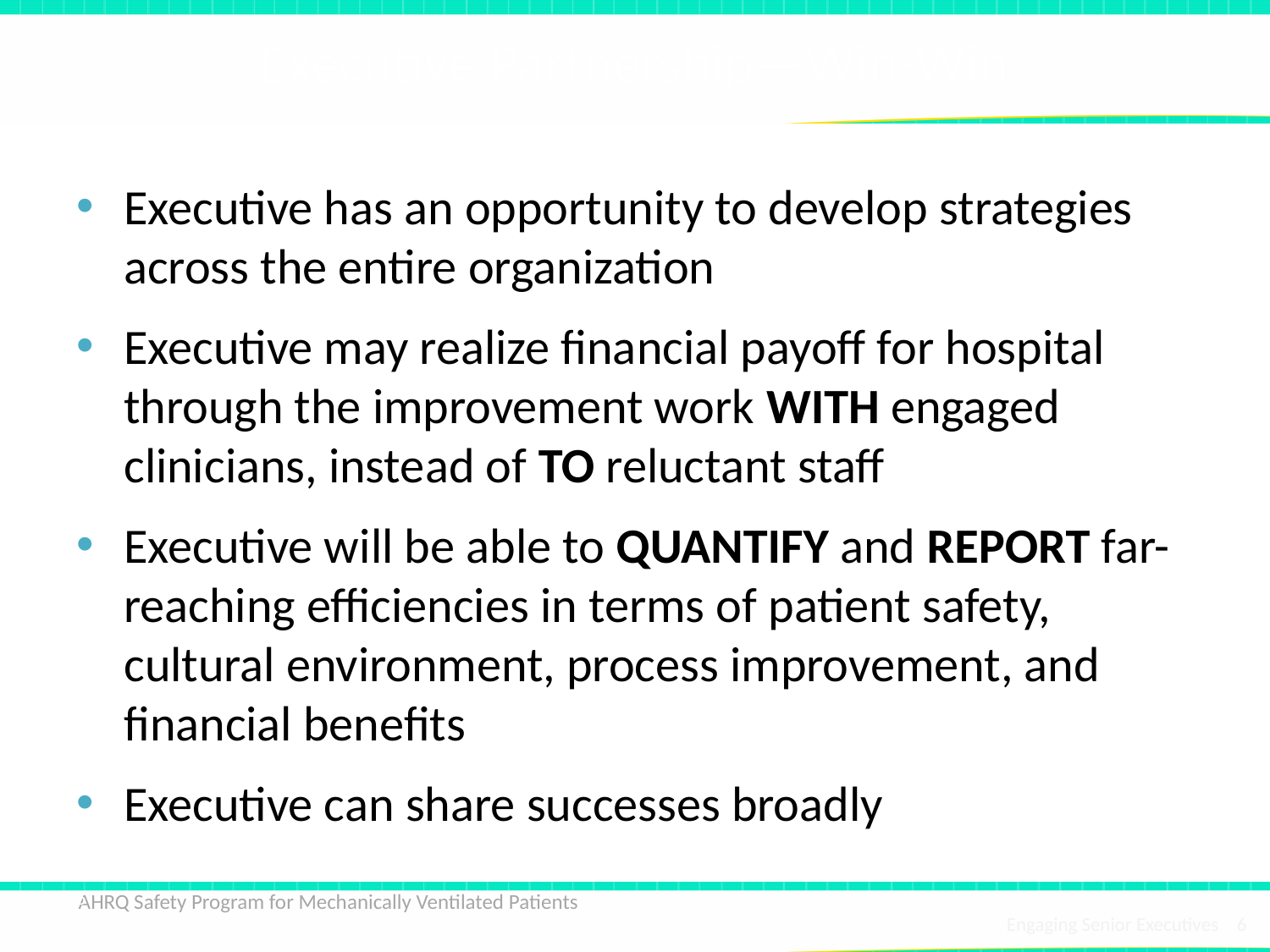

# Executive Partnership—Win-Win
Executive has an opportunity to develop strategies across the entire organization
Executive may realize financial payoff for hospital through the improvement work WITH engaged clinicians, instead of TO reluctant staff
Executive will be able to QUANTIFY and REPORT far-reaching efficiencies in terms of patient safety, cultural environment, process improvement, and financial benefits
Executive can share successes broadly
6